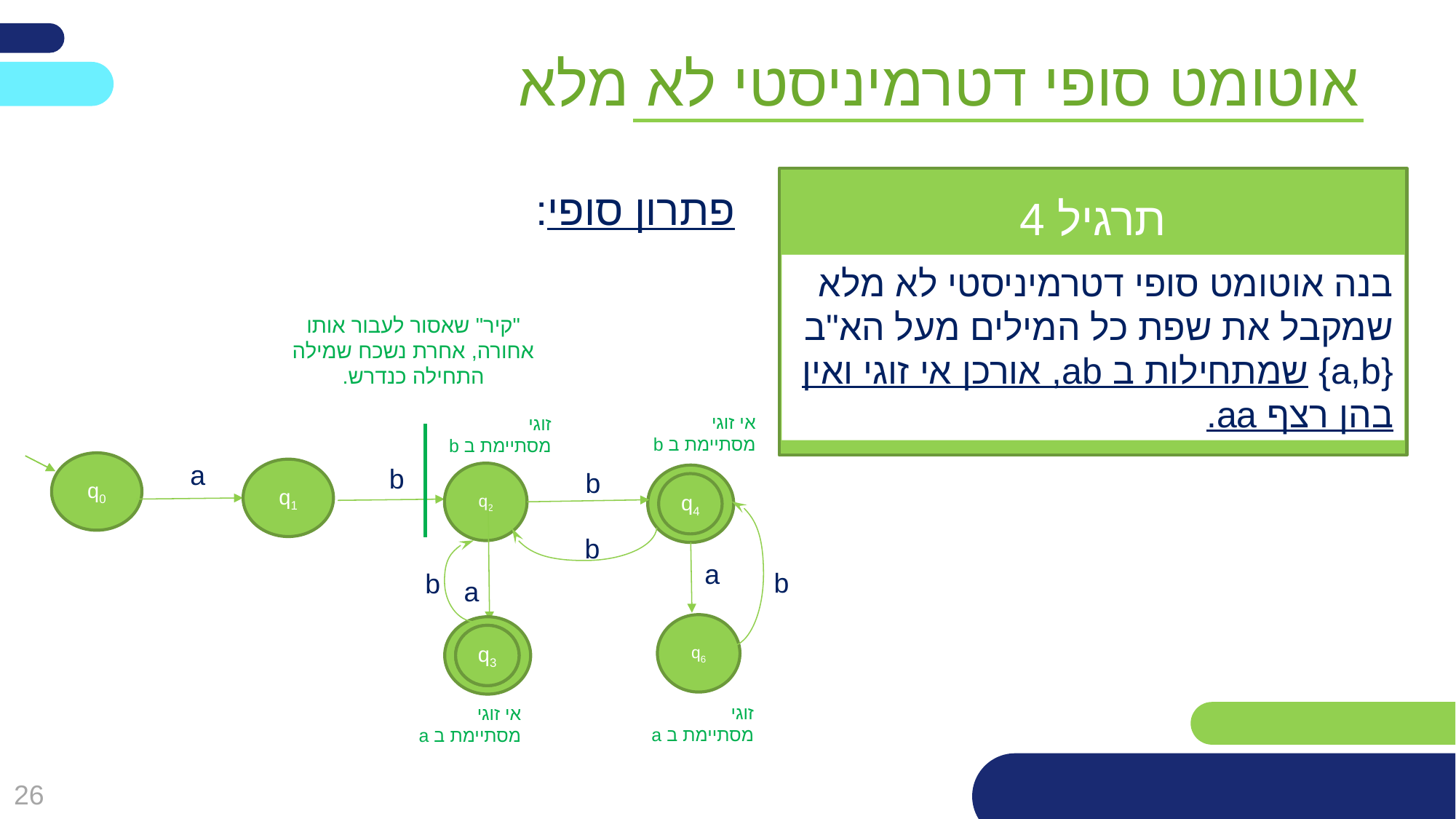

אוטומט סופי דטרמיניסטי לא מלא
תרגיל 4

פתרון סופי:
בנה אוטומט סופי דטרמיניסטי לא מלא שמקבל את שפת כל המילים מעל הא"ב {a,b} שמתחילות ב ab, אורכן אי זוגי ואין בהן רצף aa.
"קיר" שאסור לעבור אותו אחורה, אחרת נשכח שמילה התחילה כנדרש.
אי זוגי
מסתיימת ב b
זוגי
מסתיימת ב b
a
q0
b
q1
b
q2

q4
b

a

b
b

a
q6

q5
q3
זוגי
מסתיימת ב a
אי זוגי
מסתיימת ב a